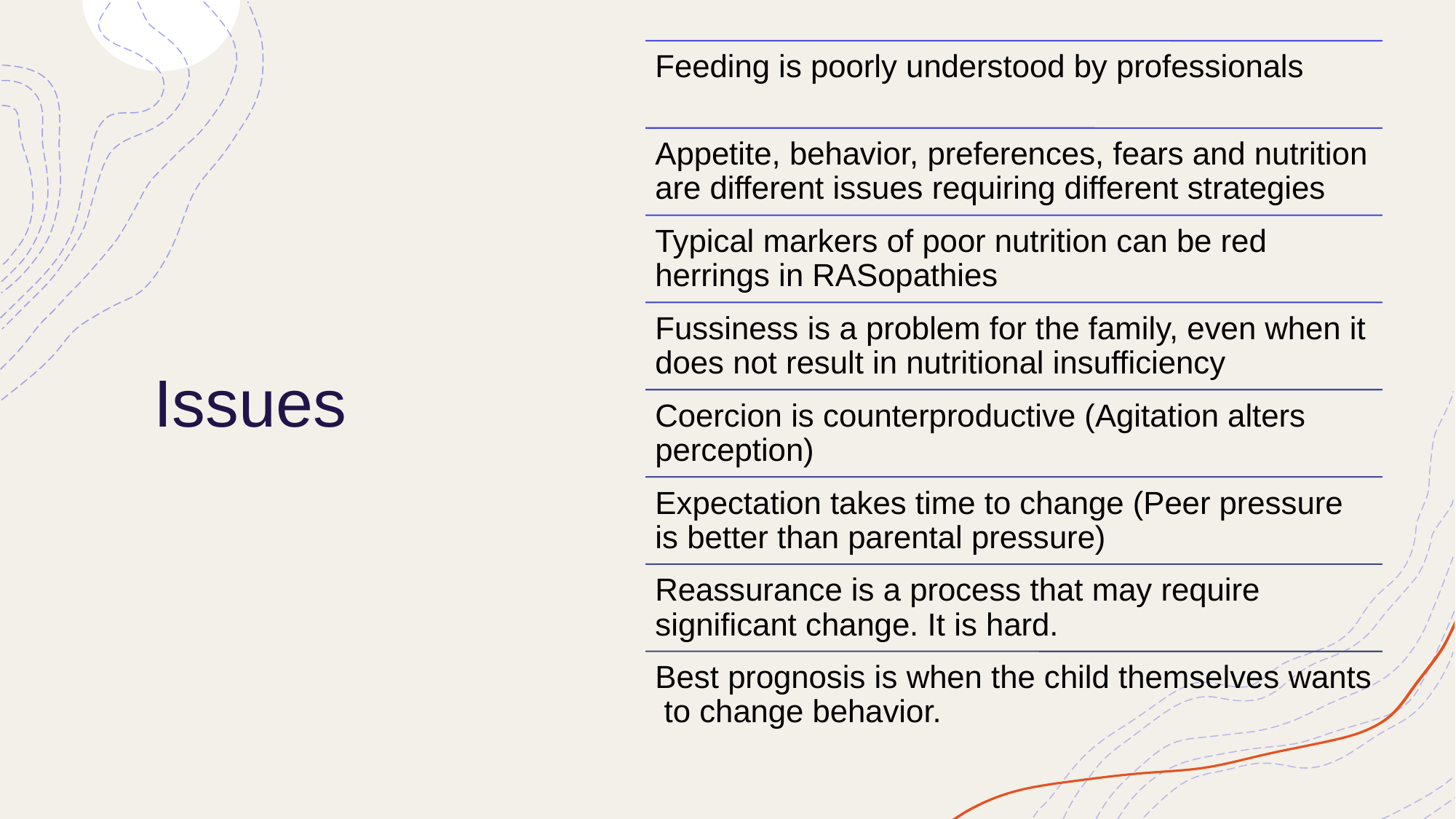

Feeding is poorly understood by professionals
Appetite, behavior, preferences, fears and nutrition are different issues requiring different strategies
Typical markers of poor nutrition can be red herrings in RASopathies
Fussiness is a problem for the family, even when it does not result in nutritional insufficiency
Coercion is counterproductive (Agitation alters perception)
Expectation takes time to change (Peer pressure is better than parental pressure)
Reassurance is a process that may require significant change. It is hard.
Best prognosis is when the child themselves wants  to change behavior.
# Issues